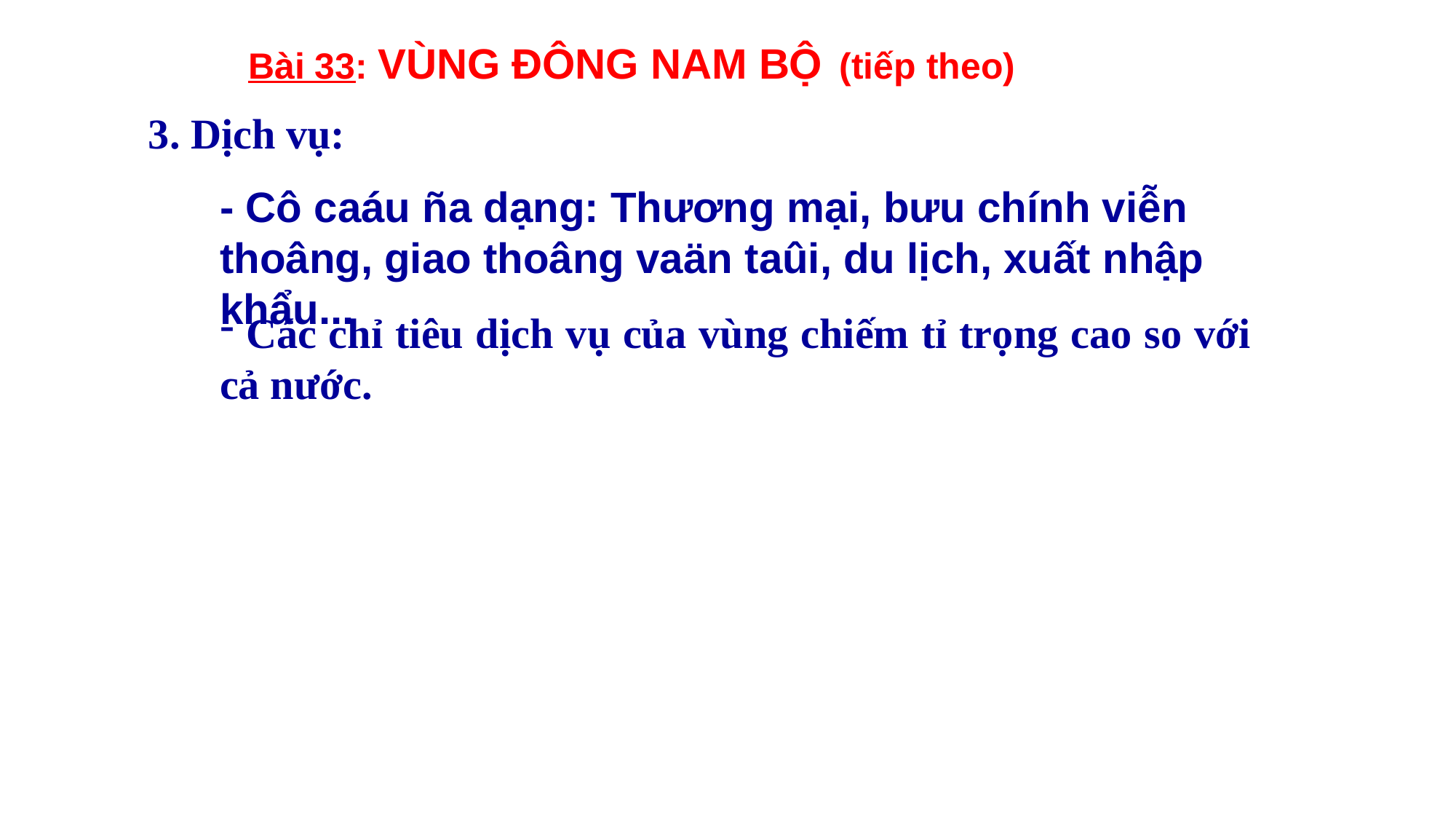

Bài 33: VÙNG ĐÔNG NAM BỘ (tiếp theo)
3. Dịch vụ:
- Cô caáu ña dạng: Thương mại, bưu chính viễn thoâng, giao thoâng vaän taûi, du lịch, xuất nhập khẩu...
 Các chỉ tiêu dịch vụ của vùng chiếm tỉ trọng cao so với cả nước.